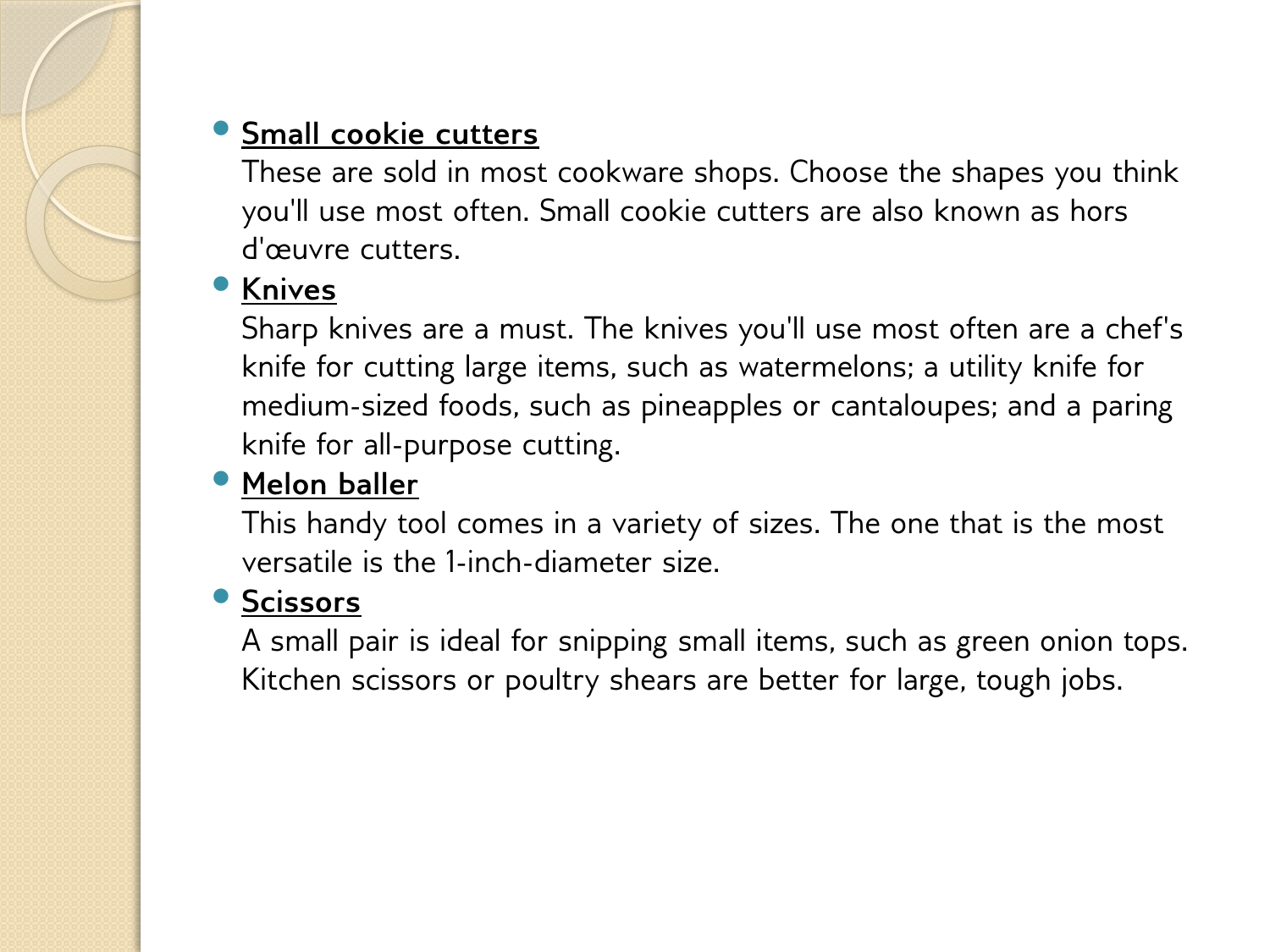

Small cookie cutters
These are sold in most cookware shops. Choose the shapes you think you'll use most often. Small cookie cutters are also known as hors d'oeuvre cutters.
Knives
Sharp knives are a must. The knives you'll use most often are a chef's knife for cutting large items, such as watermelons; a utility knife for medium-sized foods, such as pineapples or cantaloupes; and a paring knife for all-purpose cutting.
Melon baller
This handy tool comes in a variety of sizes. The one that is the most versatile is the 1-inch-diameter size.
Scissors
A small pair is ideal for snipping small items, such as green onion tops. Kitchen scissors or poultry shears are better for large, tough jobs.